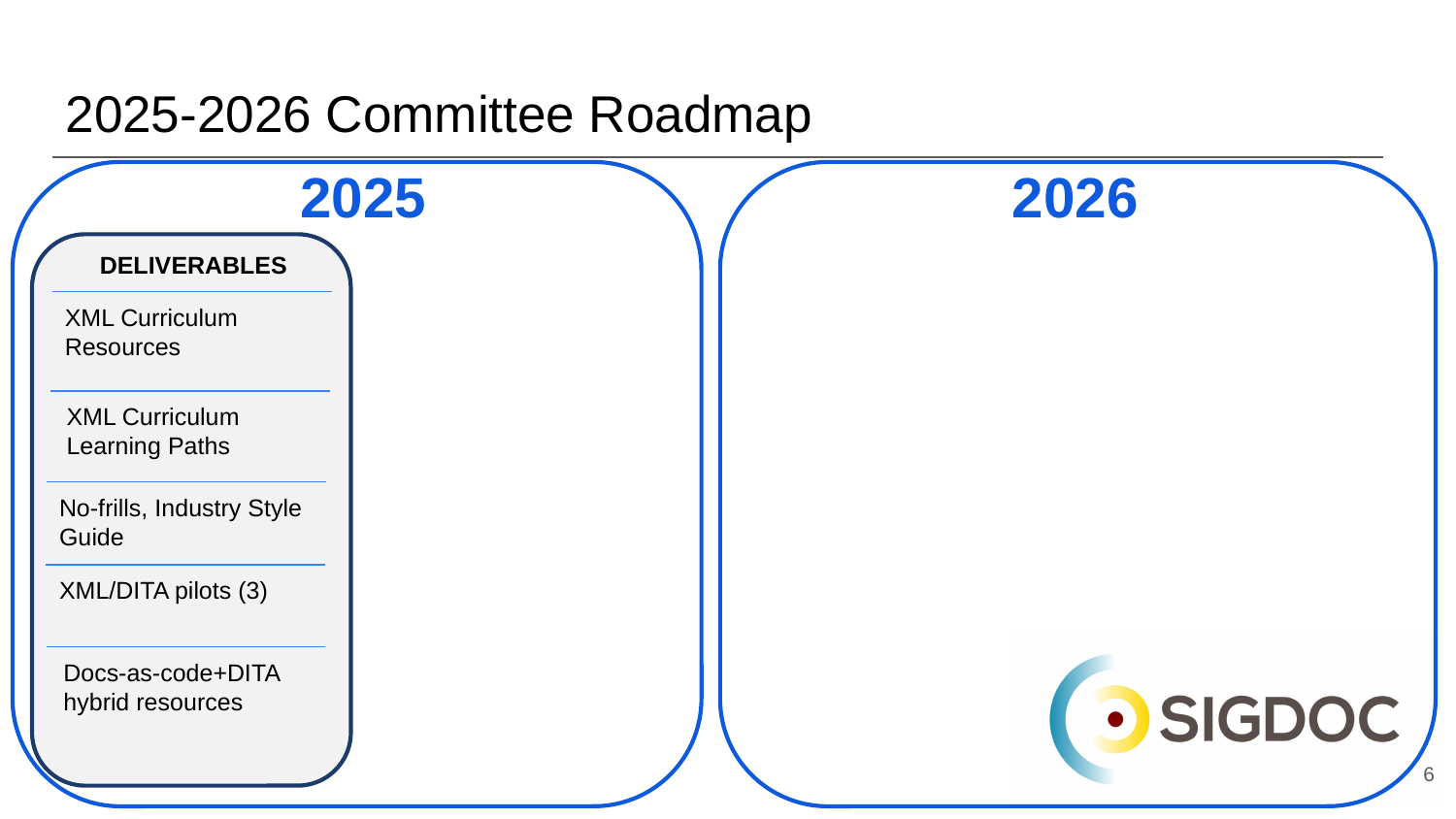

# 2025-2026 Committee Roadmap
2025
2026

DELIVERABLES
XML Curriculum
Resources
XML Curriculum
Learning Paths
No-frills, Industry Style
Guide
XML/DITA pilots (3)
Docs-as-code+DITA
hybrid resources
6